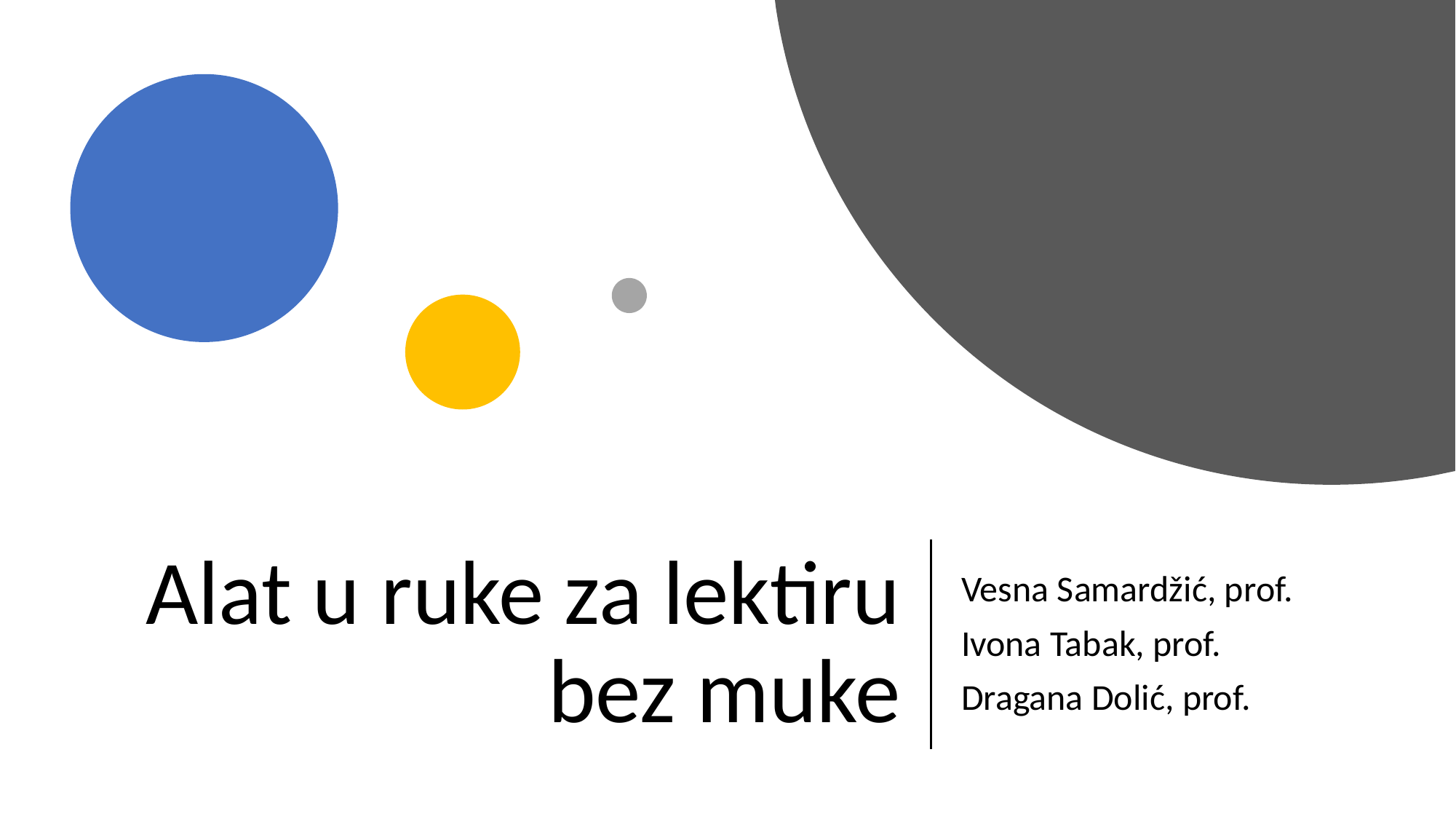

# Alat u ruke za lektiru bez muke
Vesna Samardžić, prof.
Ivona Tabak, prof.
Dragana Dolić, prof.